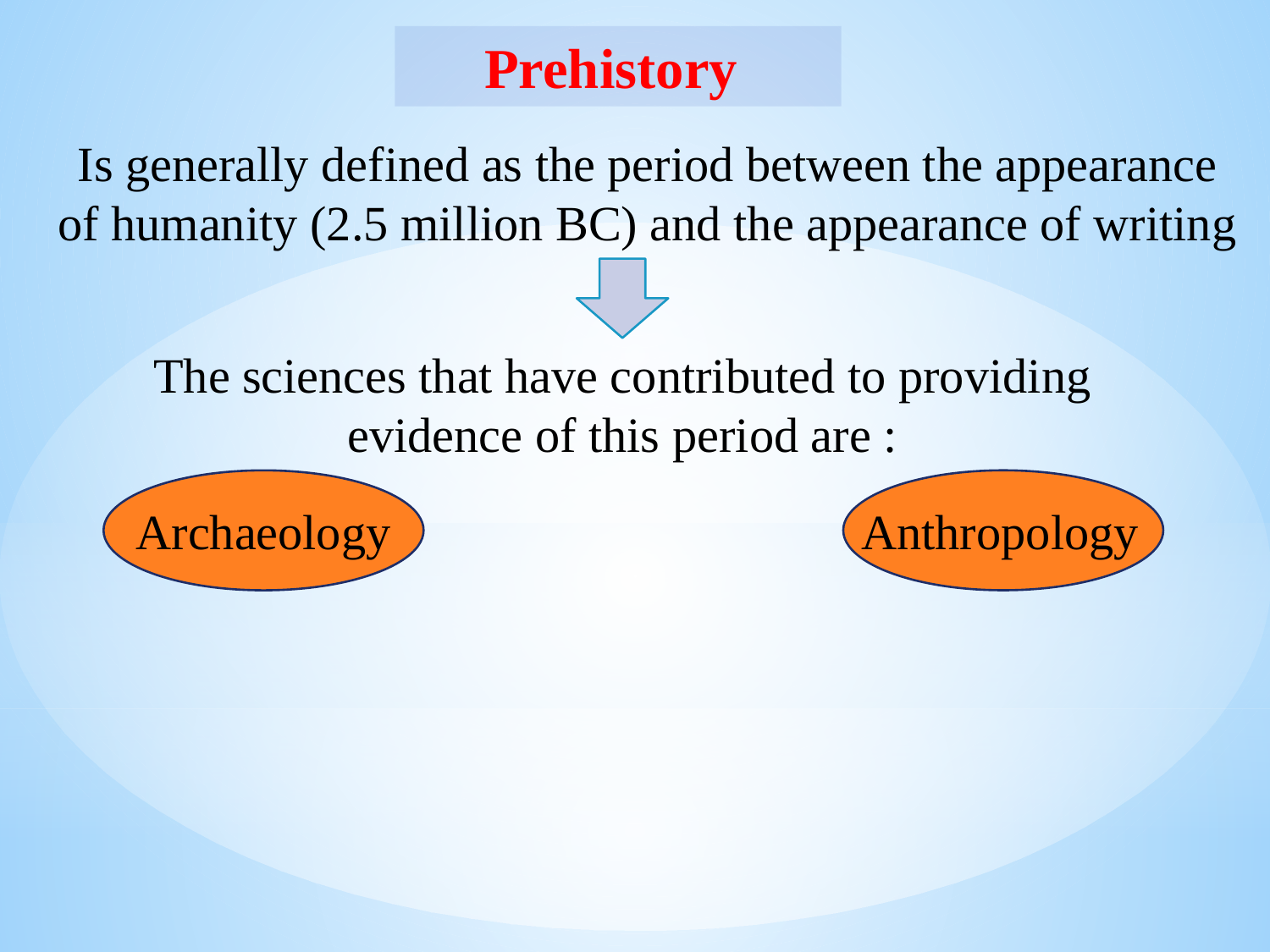

Prehistory
Is generally defined as the period between the appearance of humanity (2.5 million BC) and the appearance of writing

The sciences that have contributed to providing evidence of this period are :

Archaeology
Anthropology